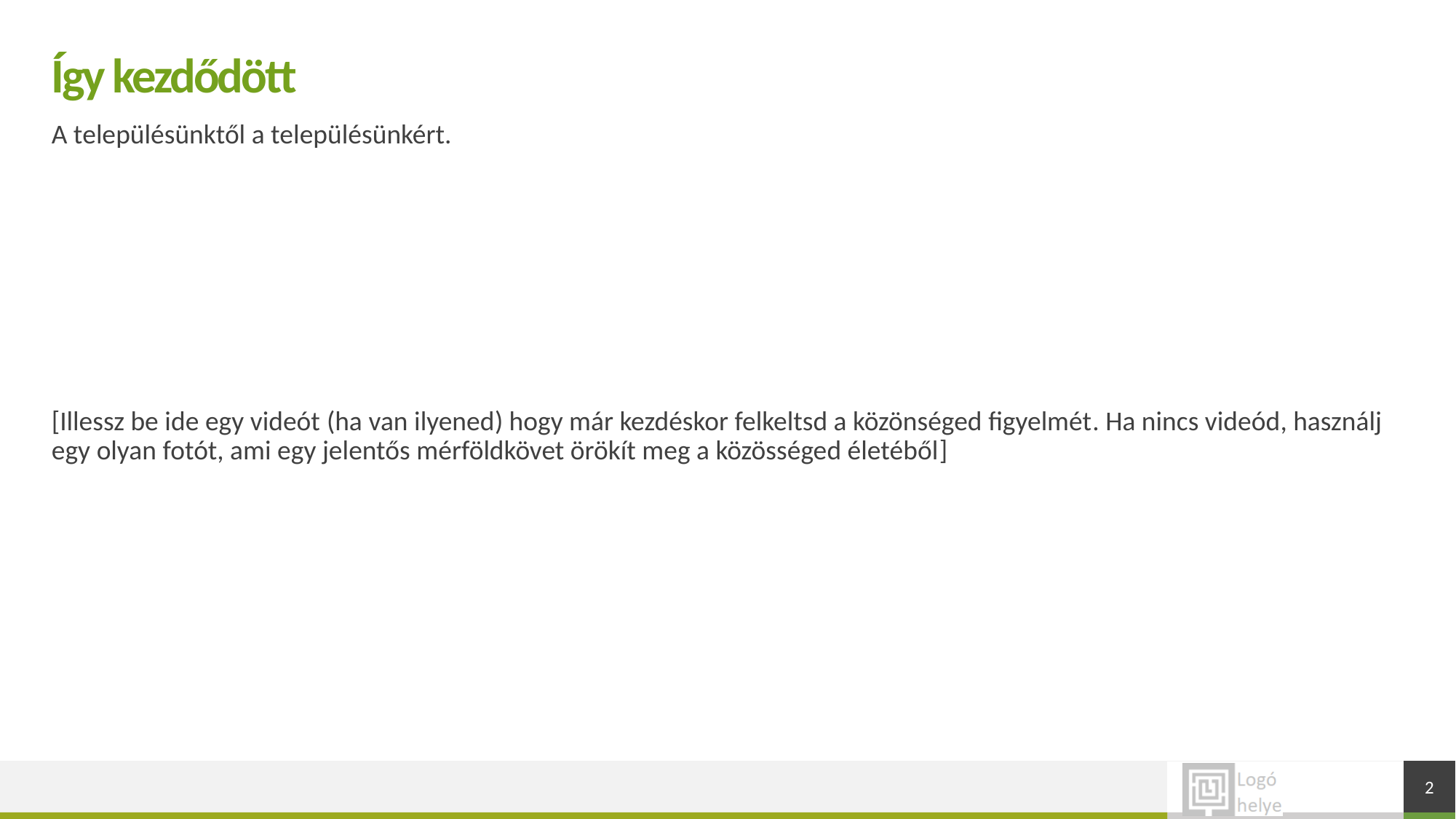

# Így kezdődött
A településünktől a településünkért.

[Illessz be ide egy videót (ha van ilyened) hogy már kezdéskor felkeltsd a közönséged figyelmét. Ha nincs videód, használj egy olyan fotót, ami egy jelentős mérföldkövet örökít meg a közösséged életéből]
2